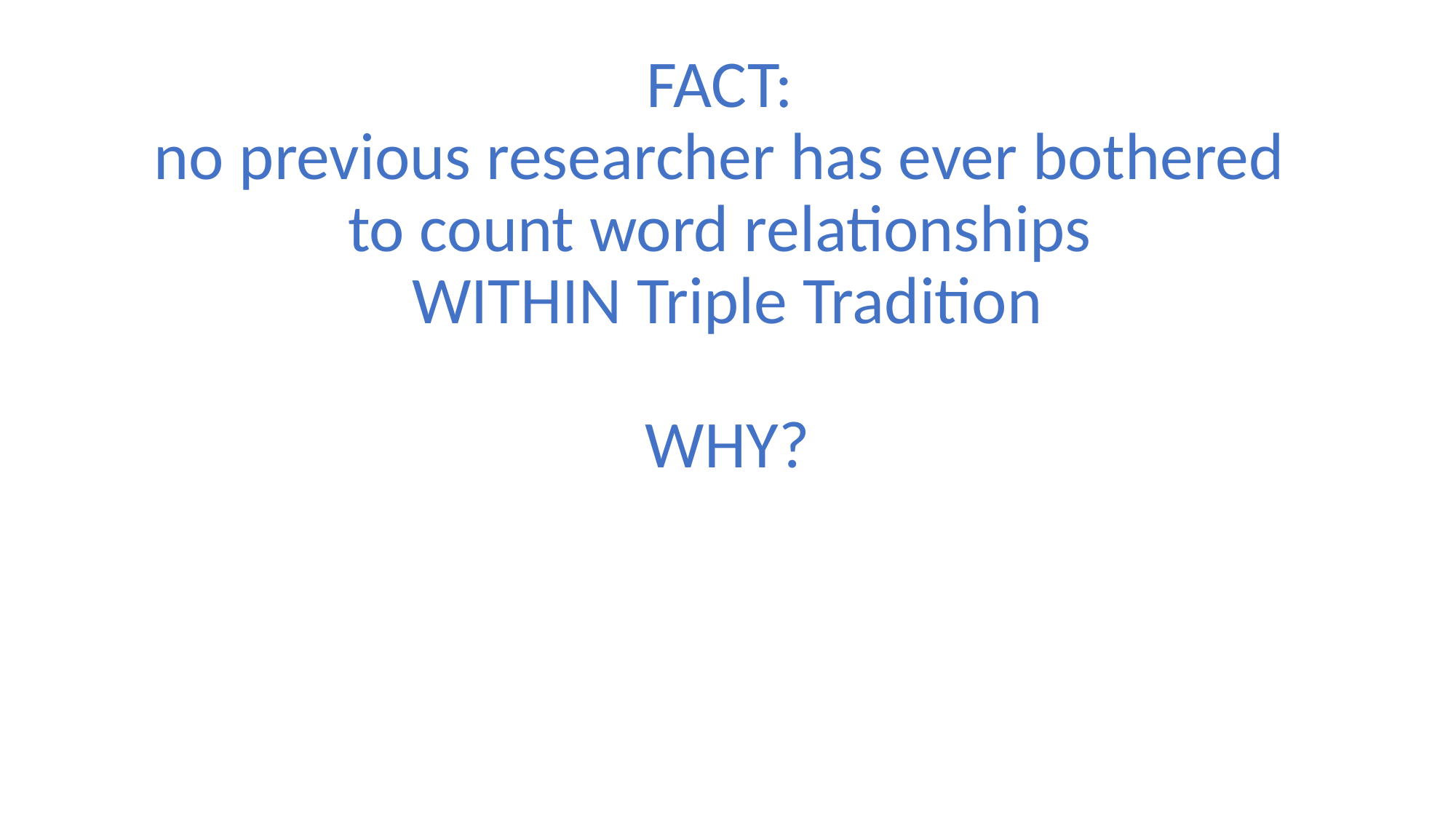

# FACT: no previous researcher has ever bothered to count word relationships WITHIN Triple Tradition WHY?